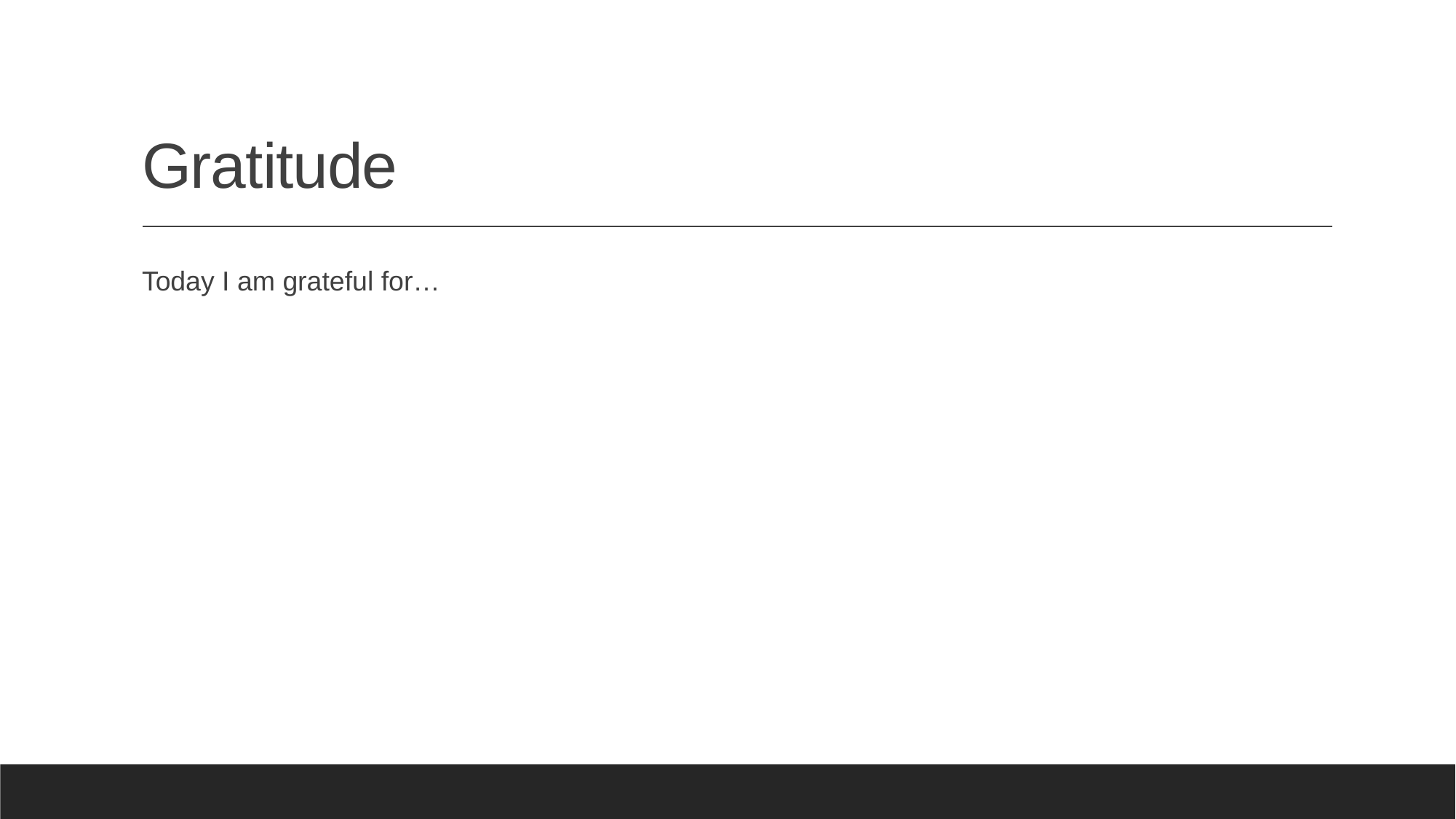

# Gratitude
Today I am grateful for…